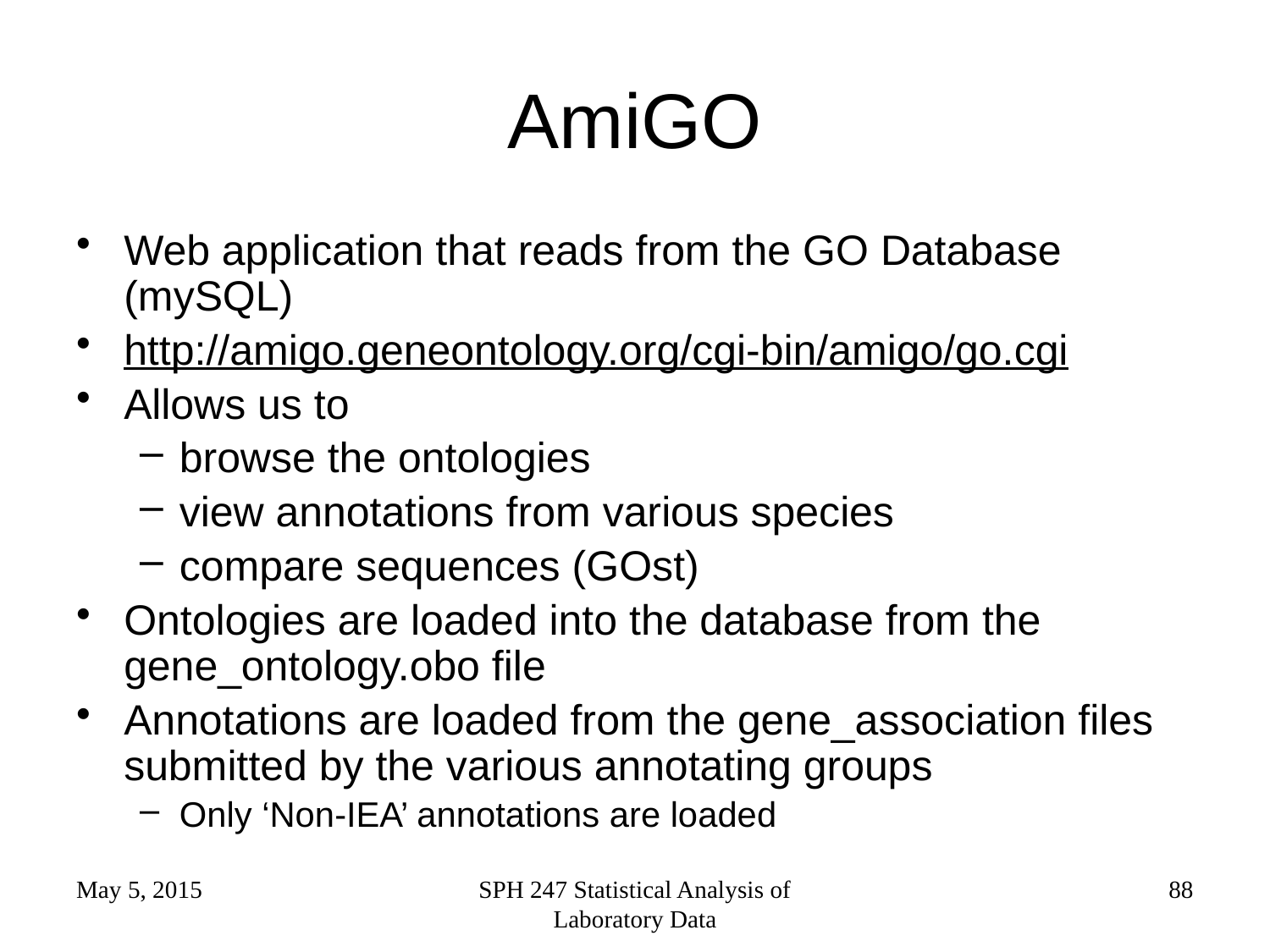

# AmiGO
Web application that reads from the GO Database (mySQL)
http://amigo.geneontology.org/cgi-bin/amigo/go.cgi
Allows us to
browse the ontologies
view annotations from various species
compare sequences (GOst)
Ontologies are loaded into the database from the gene_ontology.obo file
Annotations are loaded from the gene_association files submitted by the various annotating groups
Only ‘Non-IEA’ annotations are loaded
May 5, 2015
SPH 247 Statistical Analysis of Laboratory Data
88